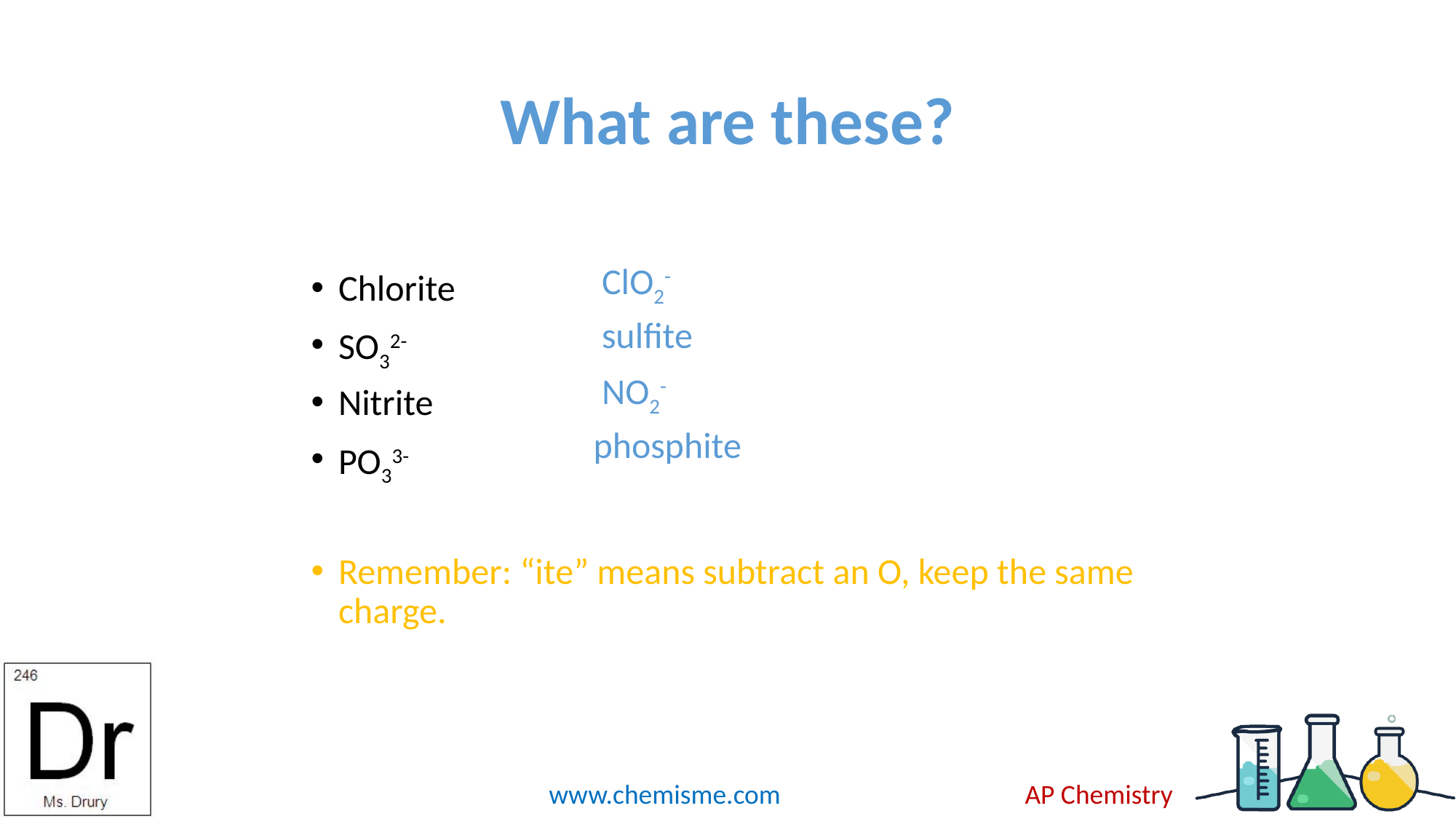

# What are these?
ClO2-
Chlorite
SO32-
Nitrite
PO33-

Remember: “ite” means subtract an O, keep the same charge.

sulfite
NO2-
phosphite